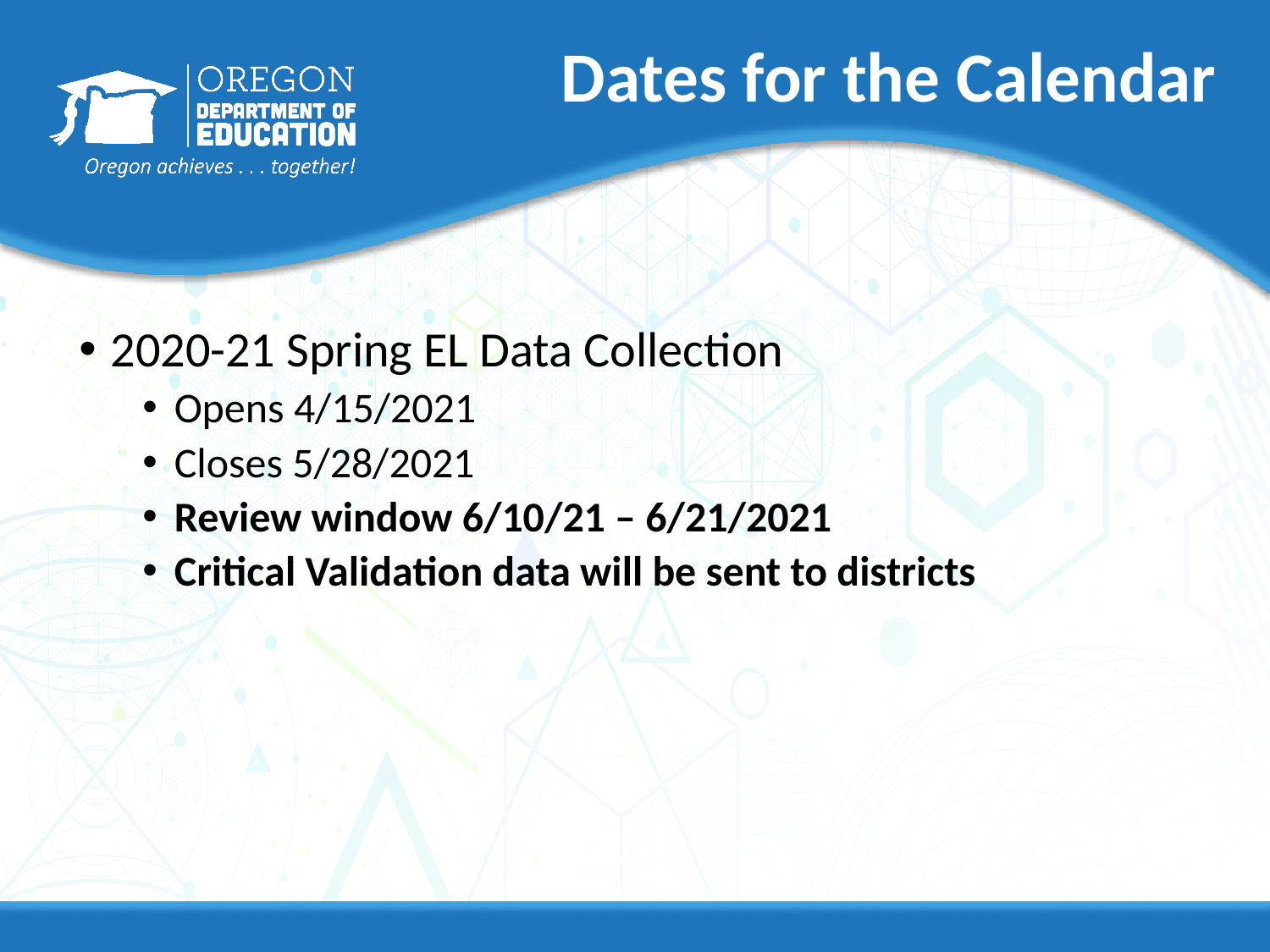

# Dates for the Calendar
2020-21 Spring EL Data Collection
Opens 4/15/2021
Closes 5/28/2021
Review window 6/10/21 – 6/21/2021
Critical Validation data will be sent to districts